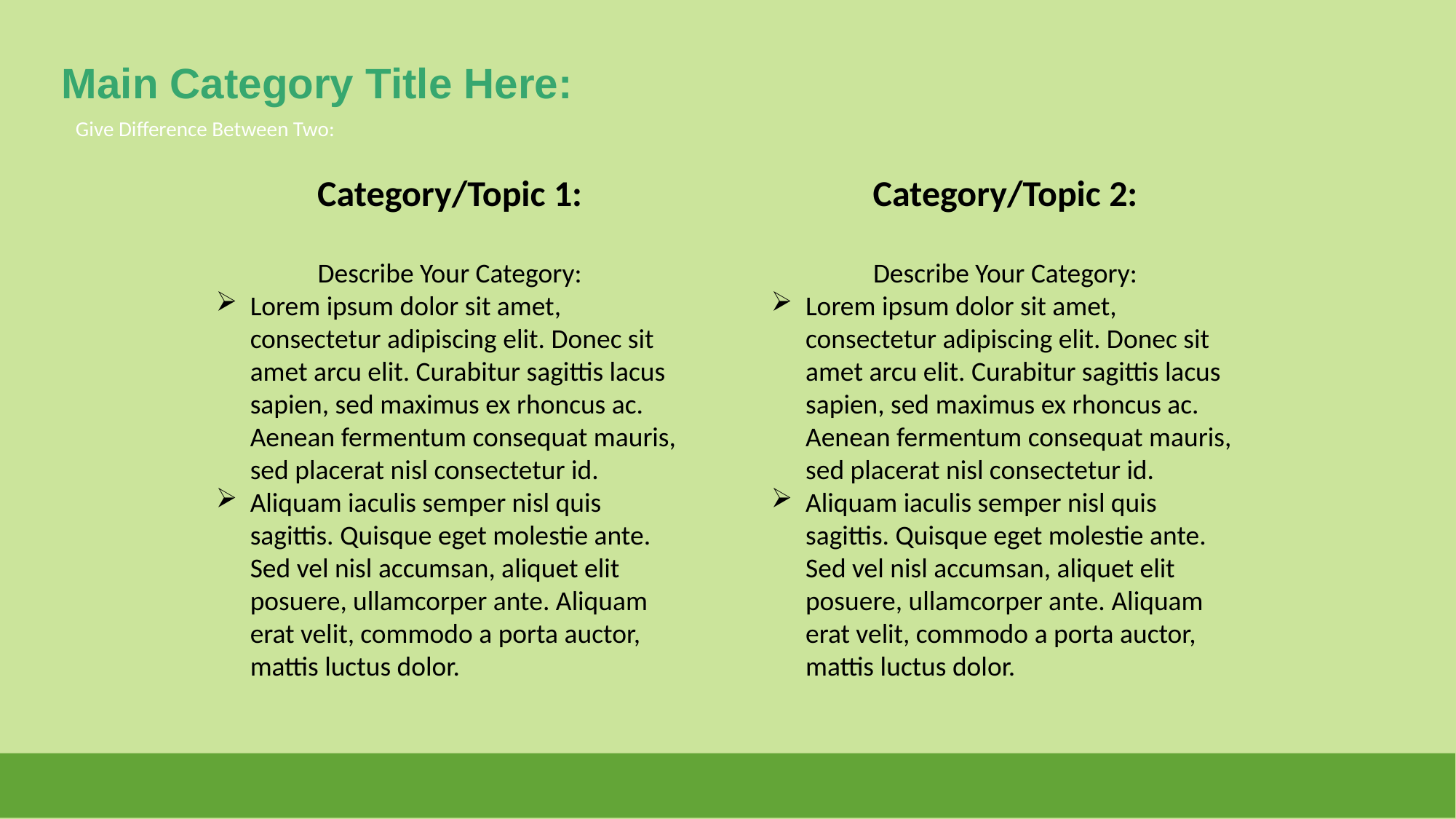

Main Category Title Here:
Give Difference Between Two:
Category/Topic 1:
Category/Topic 2:
Describe Your Category:
Lorem ipsum dolor sit amet, consectetur adipiscing elit. Donec sit amet arcu elit. Curabitur sagittis lacus sapien, sed maximus ex rhoncus ac. Aenean fermentum consequat mauris, sed placerat nisl consectetur id.
Aliquam iaculis semper nisl quis sagittis. Quisque eget molestie ante. Sed vel nisl accumsan, aliquet elit posuere, ullamcorper ante. Aliquam erat velit, commodo a porta auctor, mattis luctus dolor.
Describe Your Category:
Lorem ipsum dolor sit amet, consectetur adipiscing elit. Donec sit amet arcu elit. Curabitur sagittis lacus sapien, sed maximus ex rhoncus ac. Aenean fermentum consequat mauris, sed placerat nisl consectetur id.
Aliquam iaculis semper nisl quis sagittis. Quisque eget molestie ante. Sed vel nisl accumsan, aliquet elit posuere, ullamcorper ante. Aliquam erat velit, commodo a porta auctor, mattis luctus dolor.